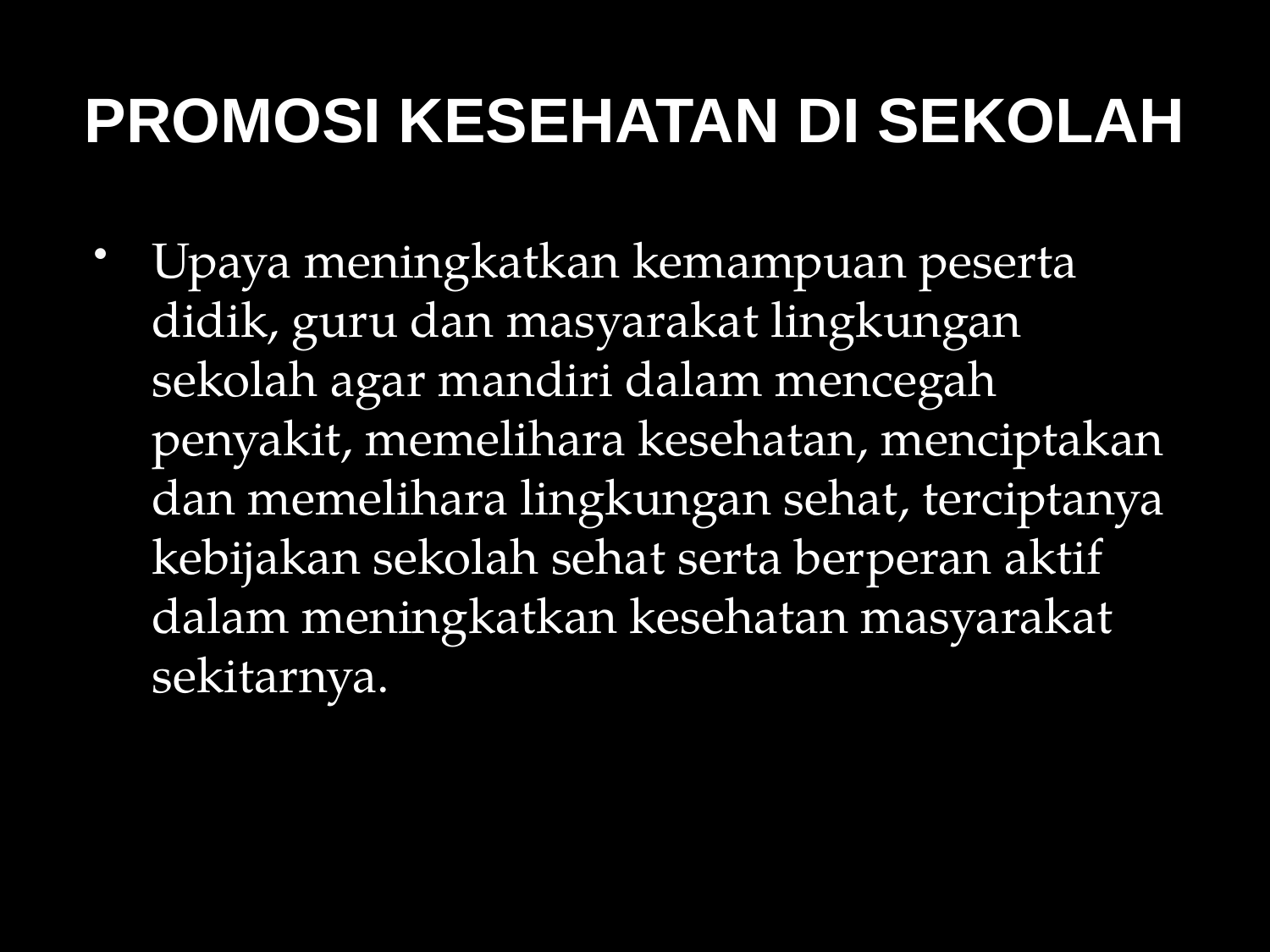

# PROMOSI KESEHATAN DI SEKOLAH
Upaya meningkatkan kemampuan peserta didik, guru dan masyarakat lingkungan sekolah agar mandiri dalam mencegah penyakit, memelihara kesehatan, menciptakan dan memelihara lingkungan sehat, terciptanya kebijakan sekolah sehat serta berperan aktif dalam meningkatkan kesehatan masyarakat sekitarnya.